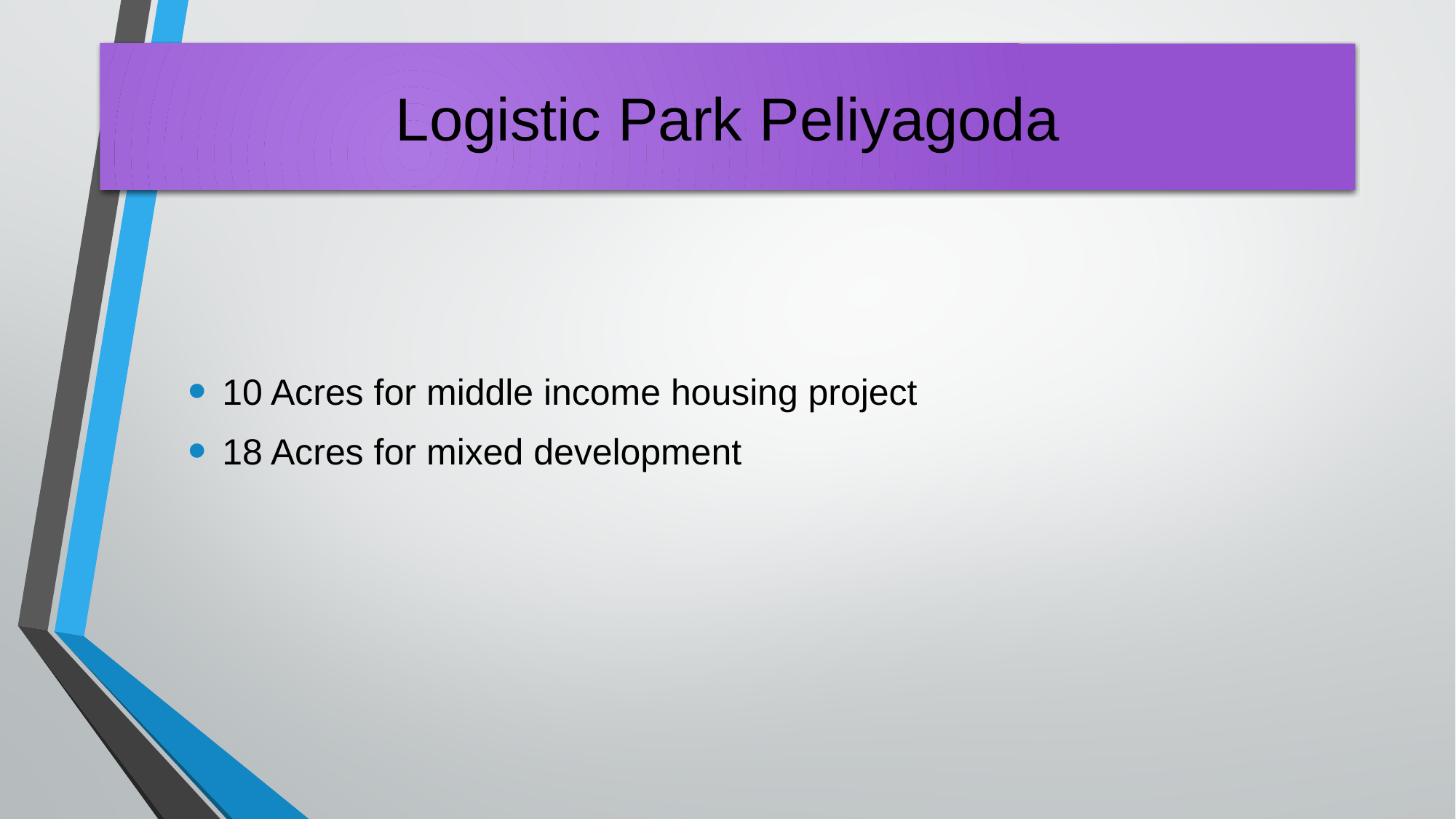

# Logistic Park Peliyagoda
10 Acres for middle income housing project
18 Acres for mixed development